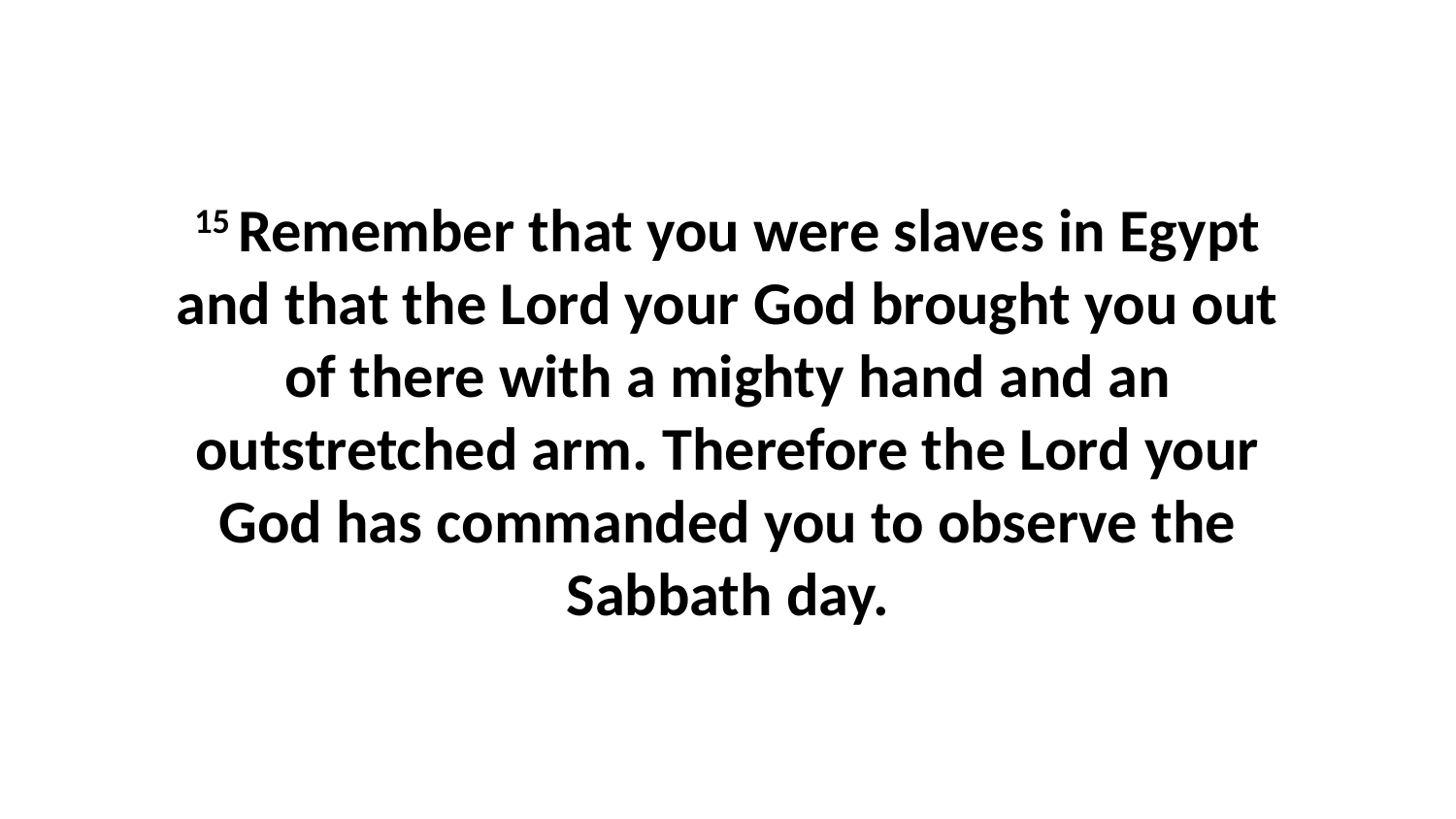

15 Remember that you were slaves in Egypt and that the Lord your God brought you out of there with a mighty hand and an outstretched arm. Therefore the Lord your God has commanded you to observe the Sabbath day.